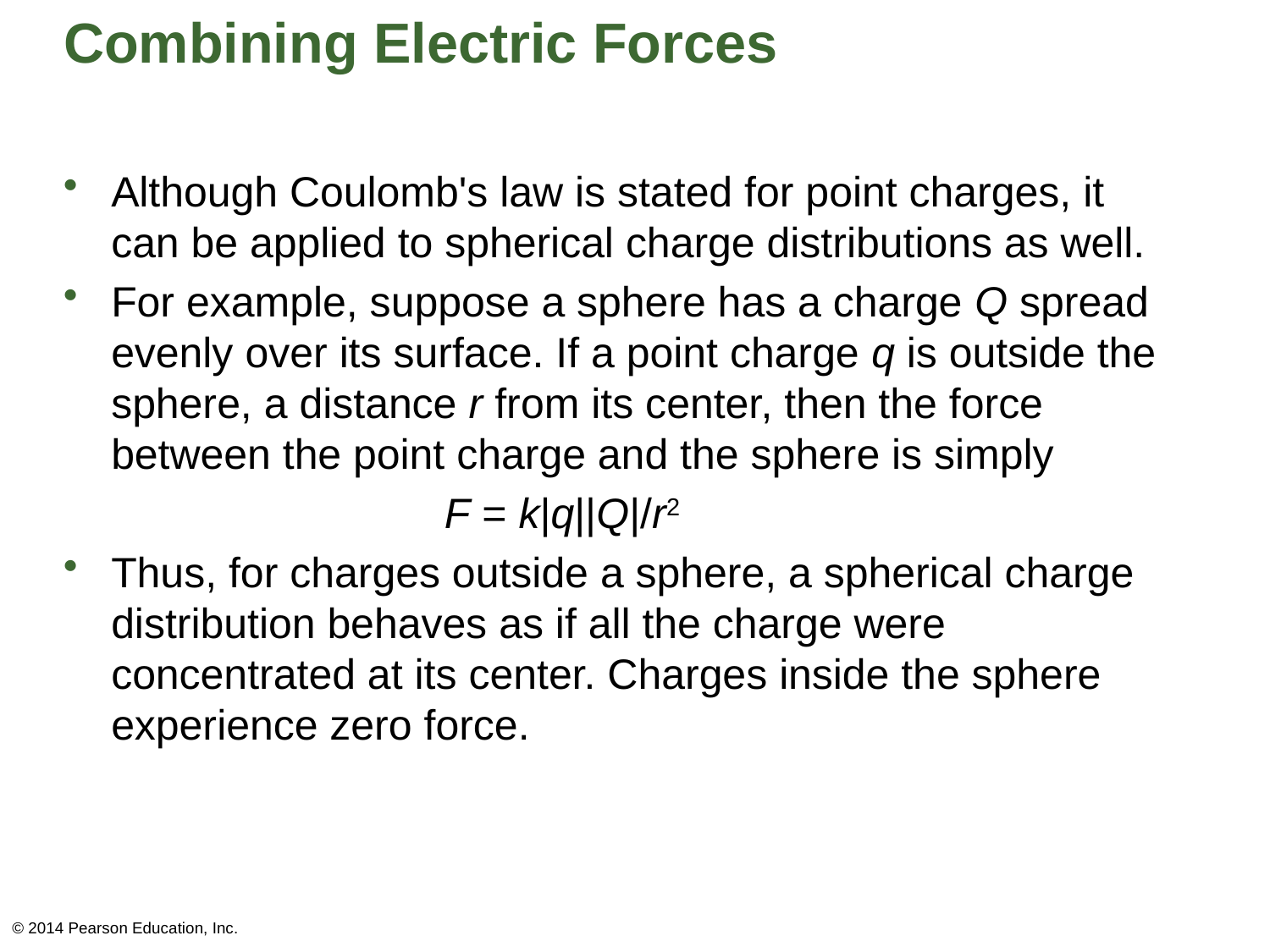

# Combining Electric Forces
Although Coulomb's law is stated for point charges, it can be applied to spherical charge distributions as well.
For example, suppose a sphere has a charge Q spread evenly over its surface. If a point charge q is outside the sphere, a distance r from its center, then the force between the point charge and the sphere is simply
			F = k|q||Q|/r2
Thus, for charges outside a sphere, a spherical charge distribution behaves as if all the charge were concentrated at its center. Charges inside the sphere experience zero force.
© 2014 Pearson Education, Inc.